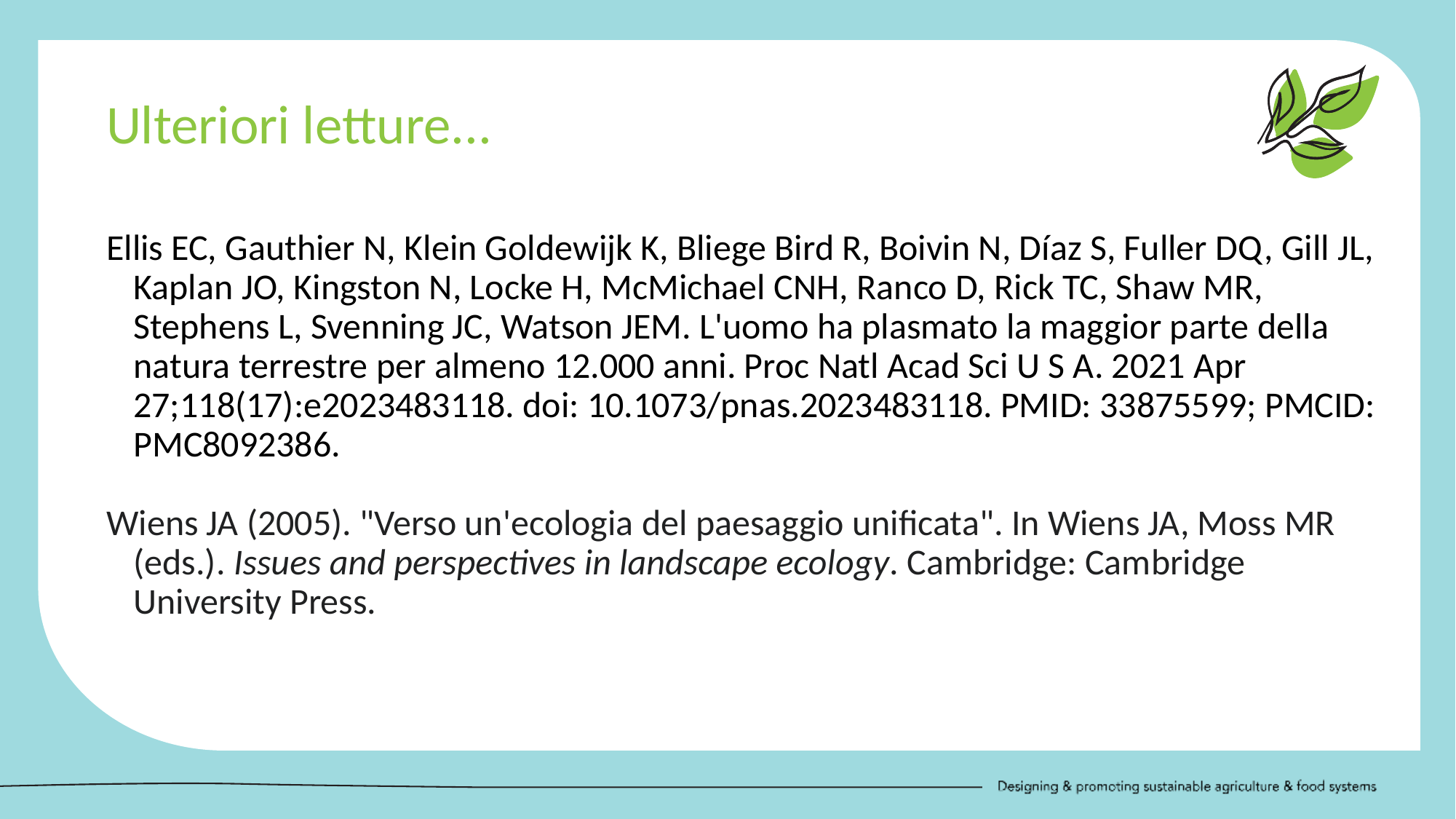

Ulteriori letture...

Ellis EC, Gauthier N, Klein Goldewijk K, Bliege Bird R, Boivin N, Díaz S, Fuller DQ, Gill JL, Kaplan JO, Kingston N, Locke H, McMichael CNH, Ranco D, Rick TC, Shaw MR, Stephens L, Svenning JC, Watson JEM. L'uomo ha plasmato la maggior parte della natura terrestre per almeno 12.000 anni. Proc Natl Acad Sci U S A. 2021 Apr 27;118(17):e2023483118. doi: 10.1073/pnas.2023483118. PMID: 33875599; PMCID: PMC8092386.

Wiens JA (2005). "Verso un'ecologia del paesaggio unificata". In Wiens JA, Moss MR (eds.). Issues and perspectives in landscape ecology. Cambridge: Cambridge University Press.